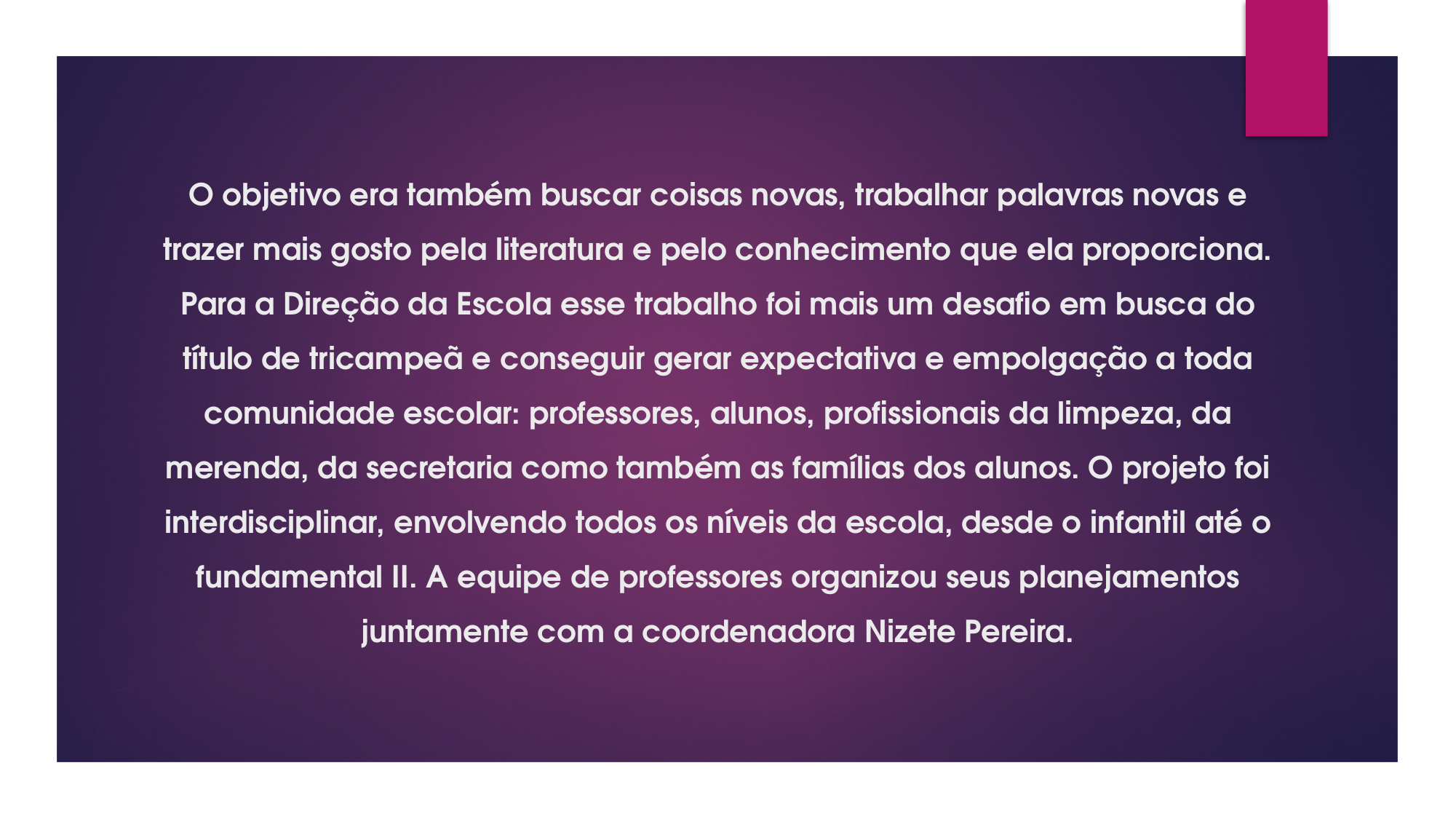

# O objetivo era também buscar coisas novas, trabalhar palavras novas e trazer mais gosto pela literatura e pelo conhecimento que ela proporciona. Para a Direção da Escola esse trabalho foi mais um desafio em busca do título de tricampeã e conseguir gerar expectativa e empolgação a toda comunidade escolar: professores, alunos, profissionais da limpeza, da merenda, da secretaria como também as famílias dos alunos. O projeto foi interdisciplinar, envolvendo todos os níveis da escola, desde o infantil até o fundamental II. A equipe de professores organizou seus planejamentos juntamente com a coordenadora Nizete Pereira.